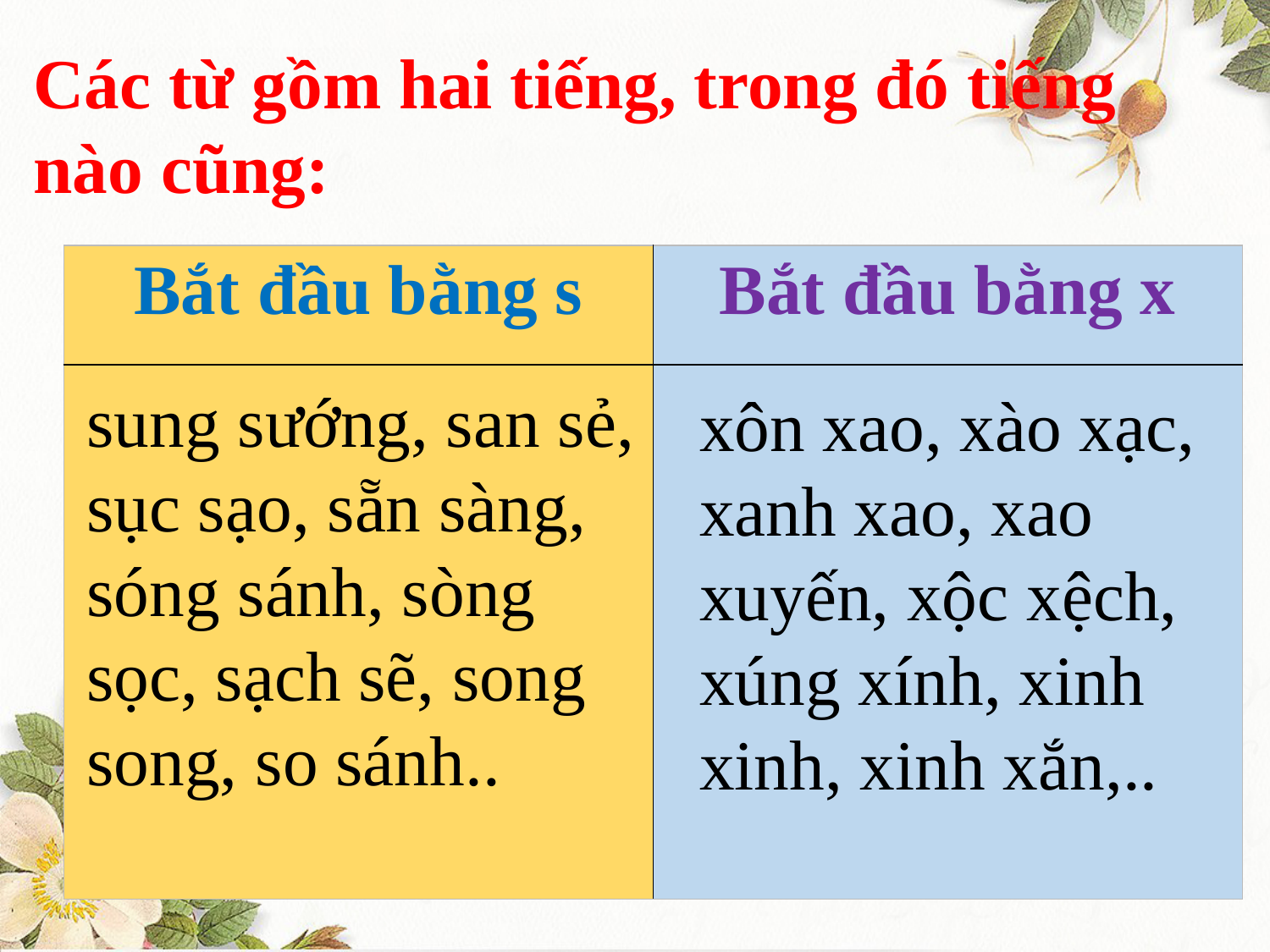

Các từ gồm hai tiếng, trong đó tiếng nào cũng:
| Bắt đầu bằng s | Bắt đầu bằng x |
| --- | --- |
|  |  |
sung sướng, san sẻ, sục sạo, sẵn sàng, sóng sánh, sòng sọc, sạch sẽ, song song, so sánh..

xôn xao, xào xạc, xanh xao, xao xuyến, xộc xệch, xúng xính, xinh xinh, xinh xắn,..